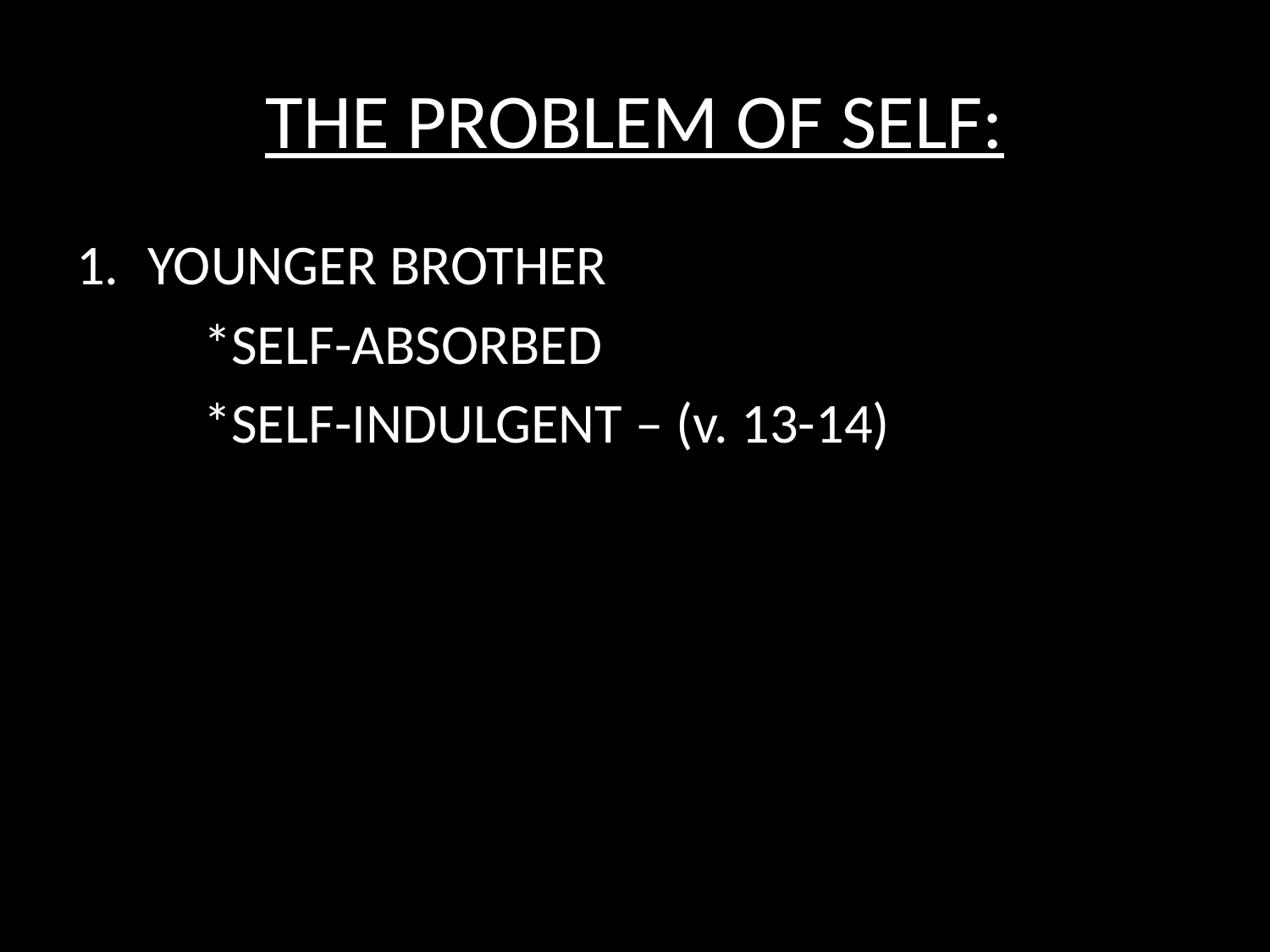

# THE PROBLEM OF SELF:
YOUNGER BROTHER
	*SELF-ABSORBED
	*SELF-INDULGENT – (v. 13-14)